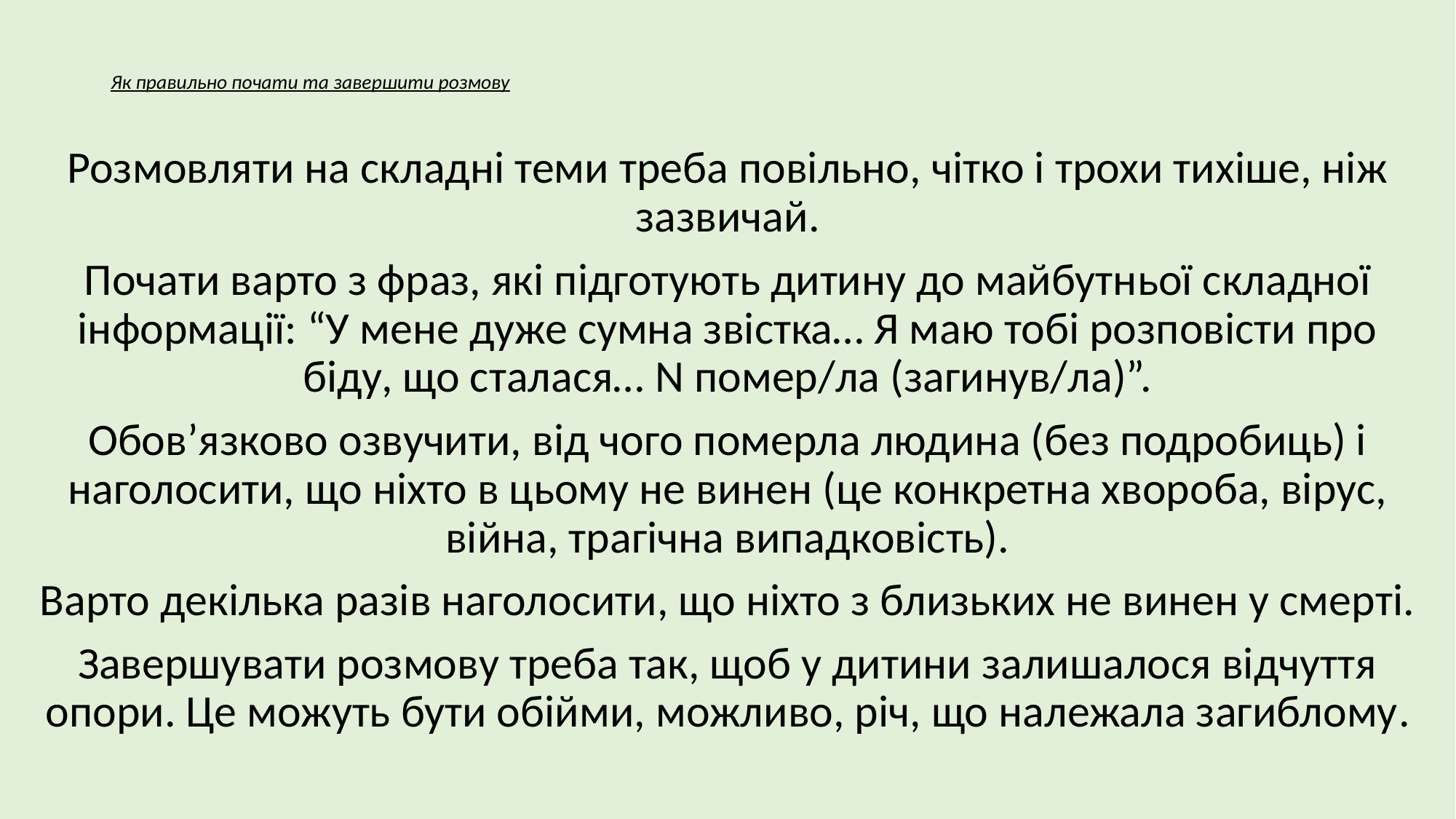

# Як правильно почати та завершити розмову
Розмовляти на складні теми треба повільно, чітко і трохи тихіше, ніж зазвичай.
Почати варто з фраз, які підготують дитину до майбутньої складної інформації: “У мене дуже сумна звістка… Я маю тобі розповісти про біду, що сталася… N помер/ла (загинув/ла)”.
Обов’язково озвучити, від чого померла людина (без подробиць) і наголосити, що ніхто в цьому не винен (це конкретна хвороба, вірус, війна, трагічна випадковість).
Варто декілька разів наголосити, що ніхто з близьких не винен у смерті.
Завершувати розмову треба так, щоб у дитини залишалося відчуття опори. Це можуть бути обійми, можливо, річ, що належала загиблому.